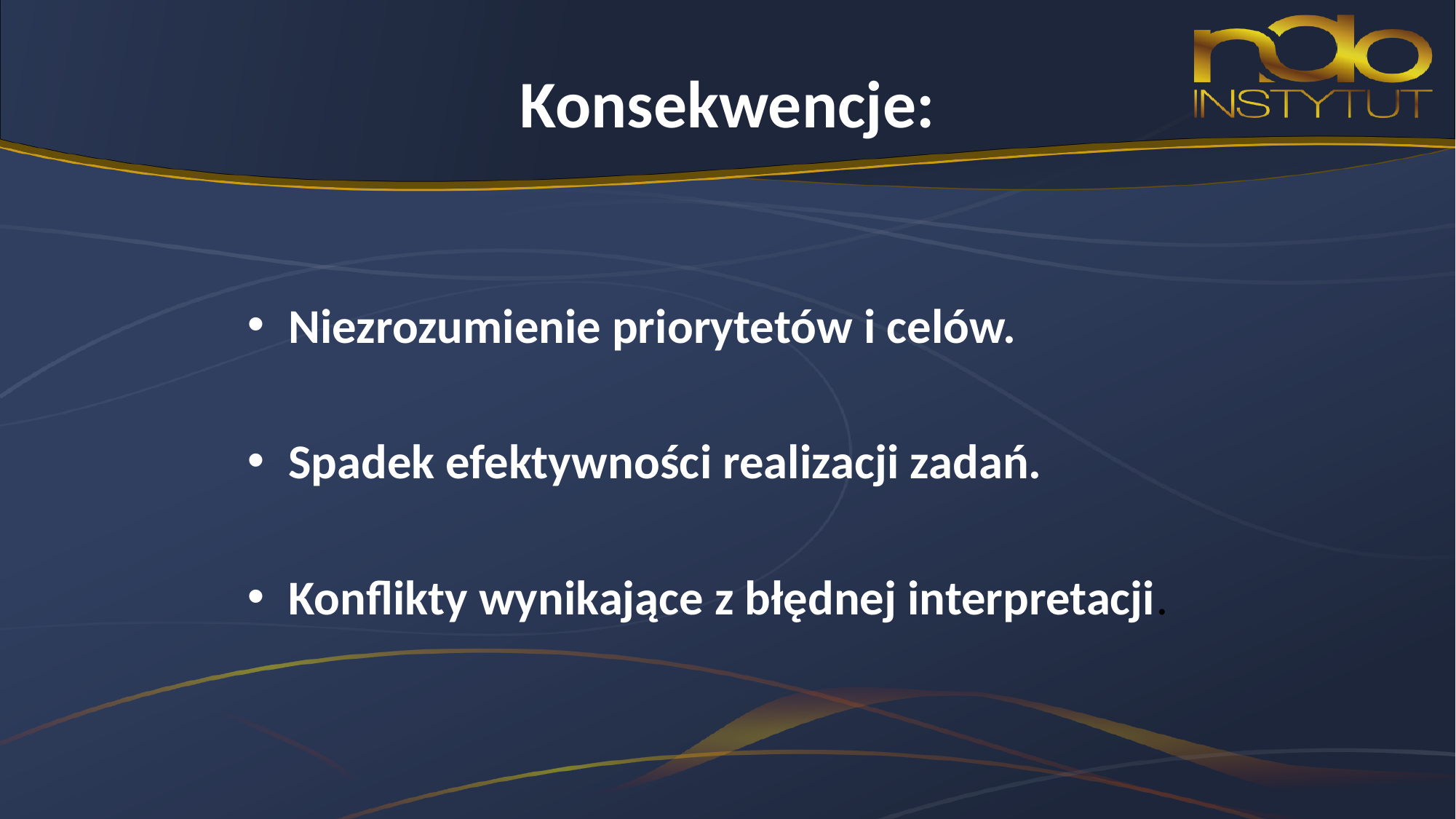

# Konsekwencje:
Niezrozumienie priorytetów i celów.

Spadek efektywności realizacji zadań.

Konflikty wynikające z błędnej interpretacji.